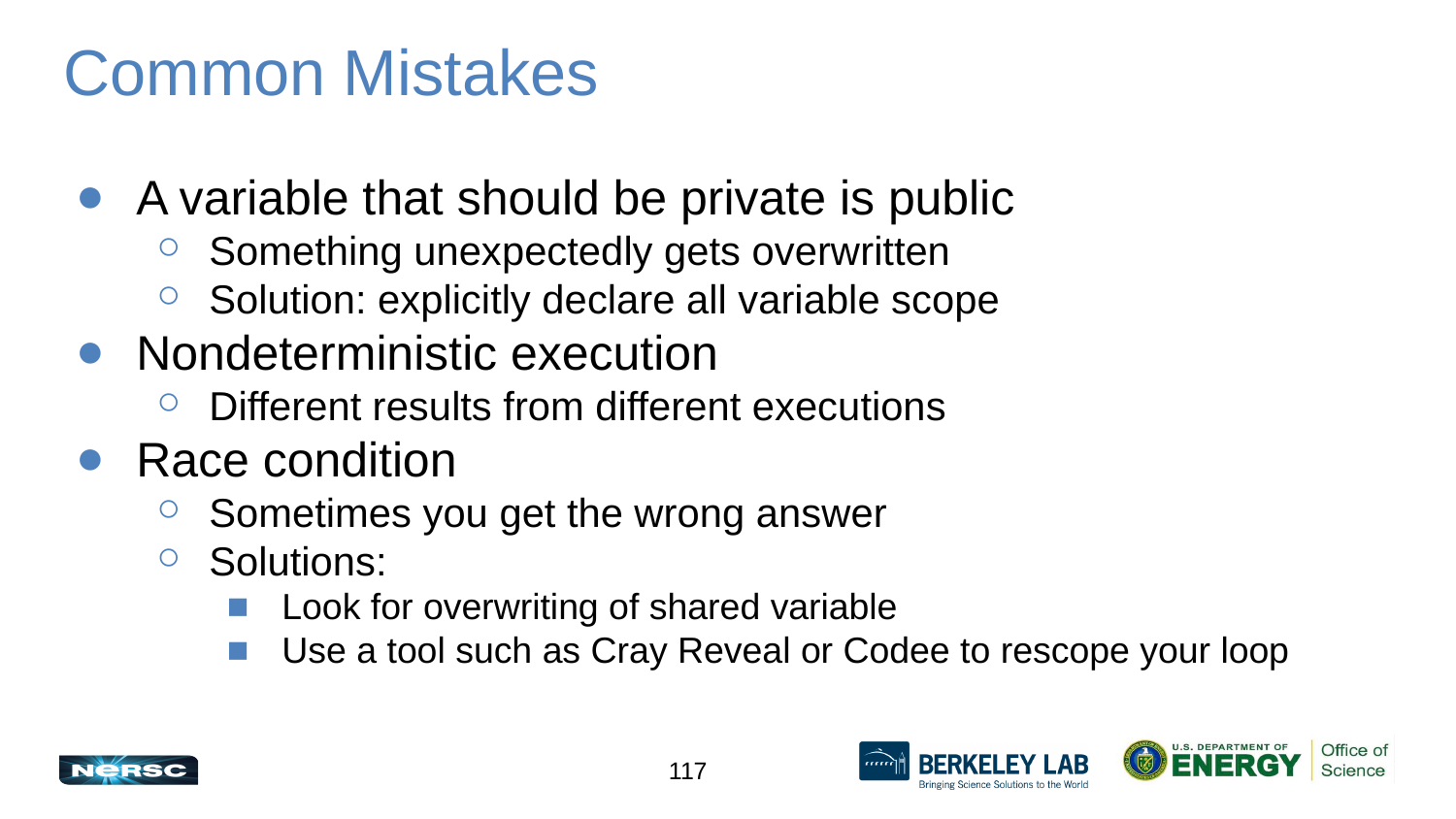

# Common Mistakes
A variable that should be private is public
Something unexpectedly gets overwritten
Solution: explicitly declare all variable scope
Nondeterministic execution
Different results from different executions
Race condition
Sometimes you get the wrong answer
Solutions:
Look for overwriting of shared variable
Use a tool such as Cray Reveal or Codee to rescope your loop